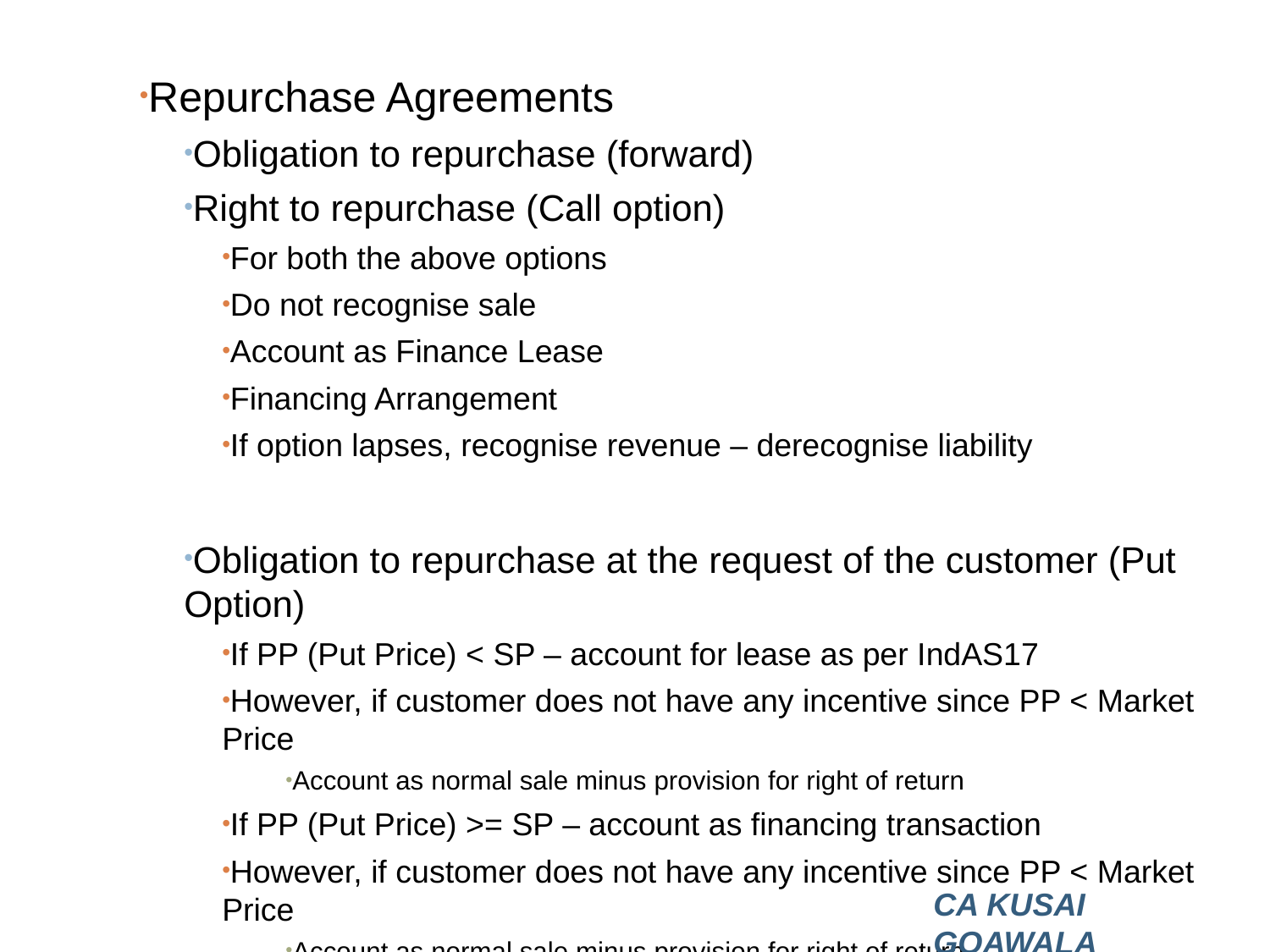

Repurchase Agreements
Obligation to repurchase (forward)
Right to repurchase (Call option)
For both the above options
Do not recognise sale
Account as Finance Lease
Financing Arrangement
If option lapses, recognise revenue – derecognise liability

Obligation to repurchase at the request of the customer (Put Option)
If PP (Put Price) < SP – account for lease as per IndAS17
However, if customer does not have any incentive since PP < Market Price
Account as normal sale minus provision for right of return
If PP (Put Price) >= SP – account as financing transaction
However, if customer does not have any incentive since PP < Market Price
Account as normal sale minus provision for right of return
If option lapses, recognise revenue – derecognise liability

CA KUSAI GOAWALA